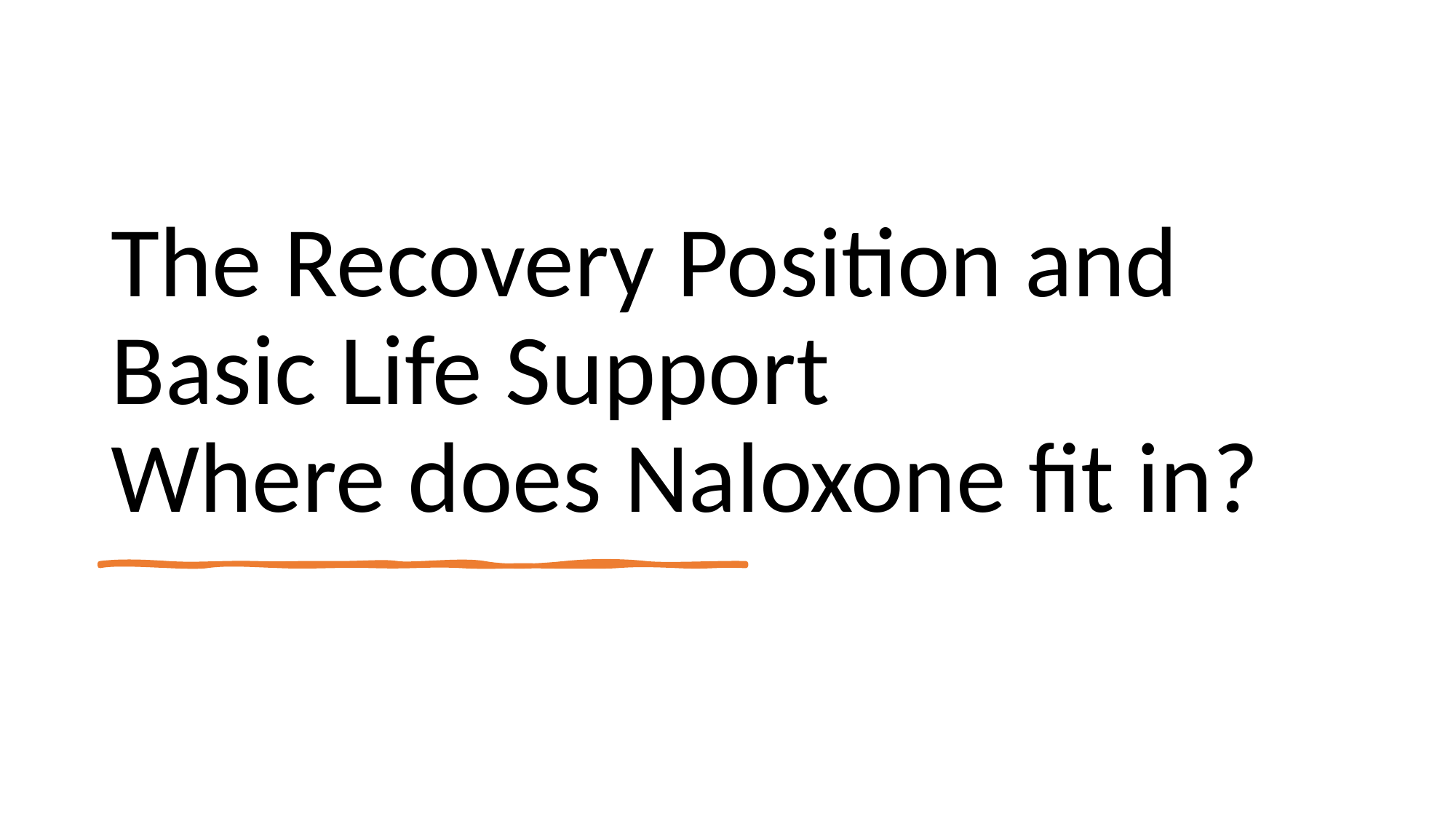

# The Recovery Position and Basic Life Support Where does Naloxone fit in?